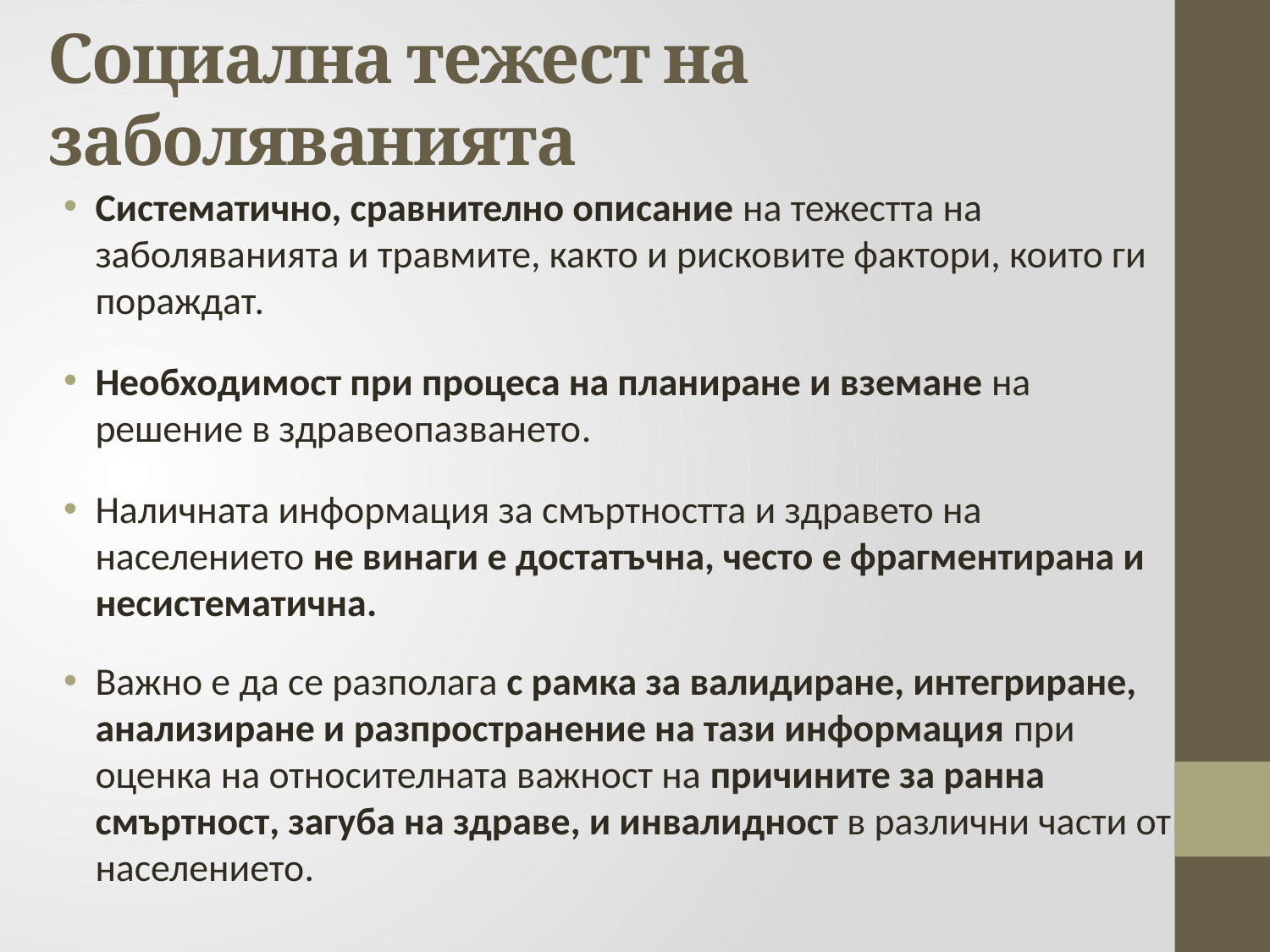

# Социална тежест на заболяванията
Систематично, сравнително описание на тежестта на заболяванията и травмите, както и рисковите фактори, които ги пораждат.

Необходимост при процеса на планиране и вземане на решение в здравеопазването.

Наличната информация за смъртността и здравето на населението не винаги е достатъчна, често е фрагментирана и несистематична.

Важно е да се разполага с рамка за валидиране, интегриране, анализиране и разпространение на тази информация при оценка на относителната важност на причините за ранна смъртност, загуба на здраве, и инвалидност в различни части от населението.